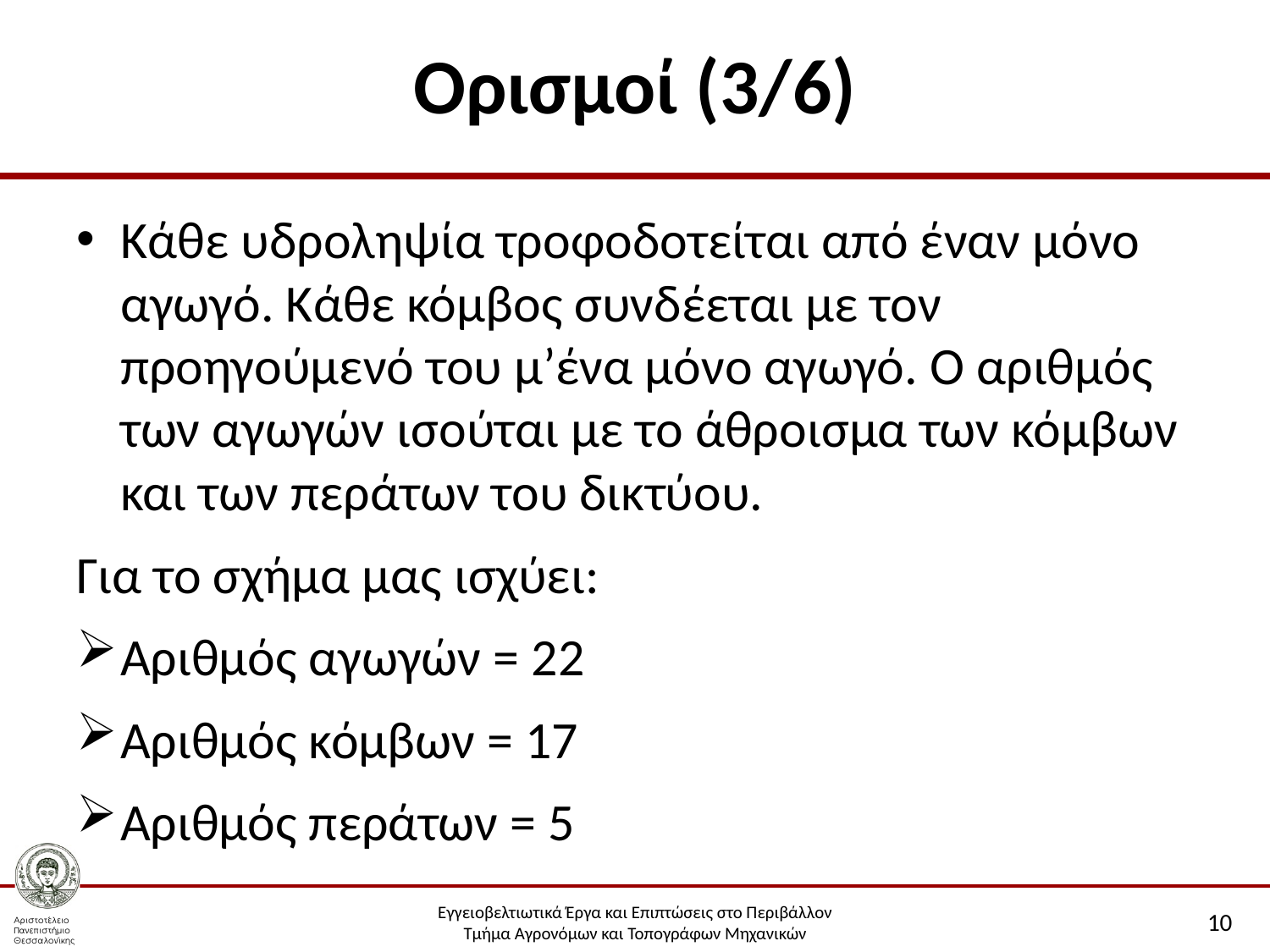

# Ορισμοί (3/6)
Κάθε υδροληψία τροφοδοτείται από έναν μόνο αγωγό. Κάθε κόμβος συνδέεται με τον προηγούμενό του μ’ένα μόνο αγωγό. Ο αριθμός των αγωγών ισούται με το άθροισμα των κόμβων και των περάτων του δικτύου.
Για το σχήμα μας ισχύει:
Αριθμός αγωγών = 22
Αριθμός κόμβων = 17
Αριθμός περάτων = 5

10